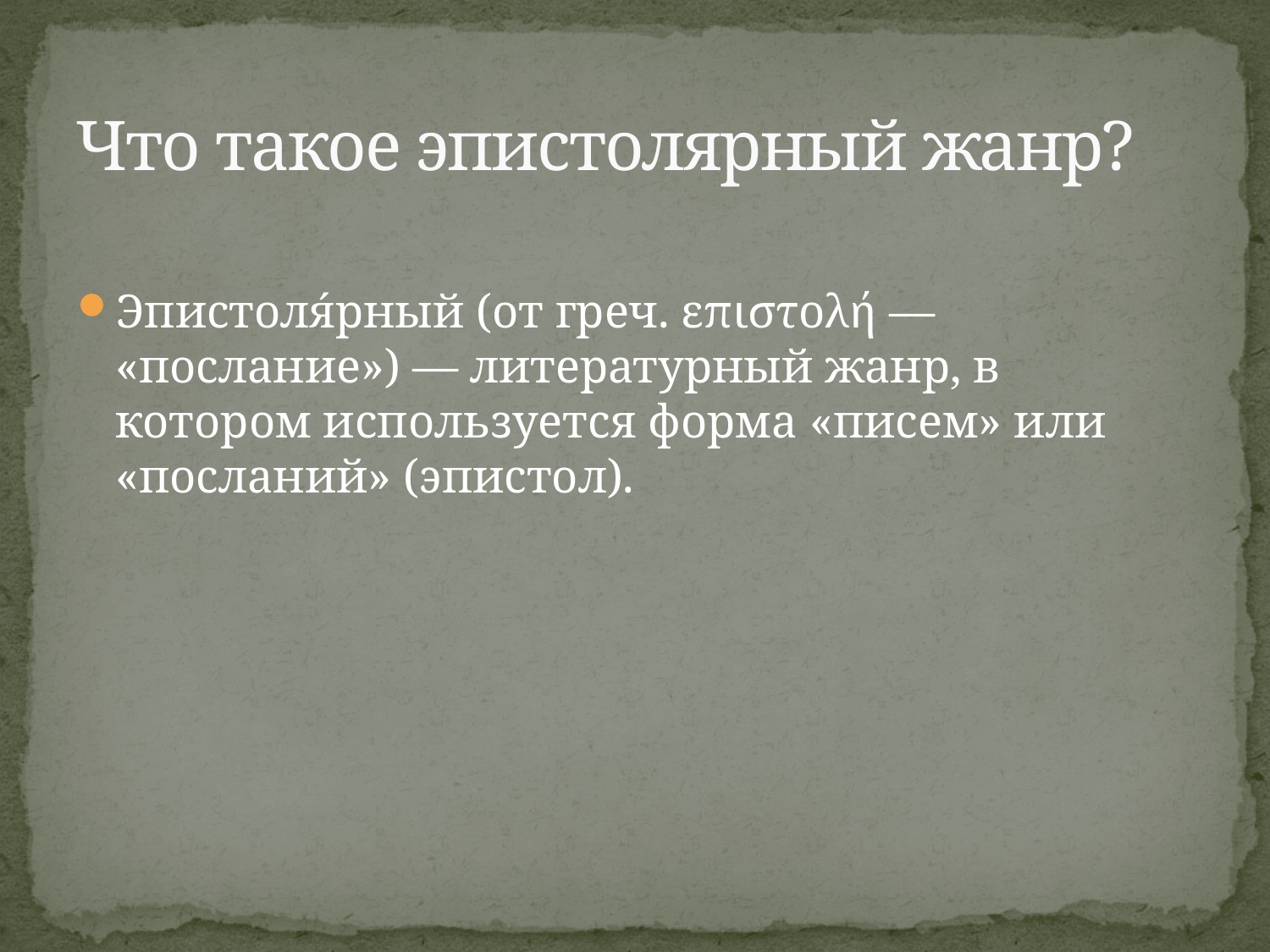

# Что такое эпистолярный жанр?
Эпистоля́рный (от греч. επιστολή — «послание») — литературный жанр, в котором используется форма «писем» или «посланий» (эпистол).